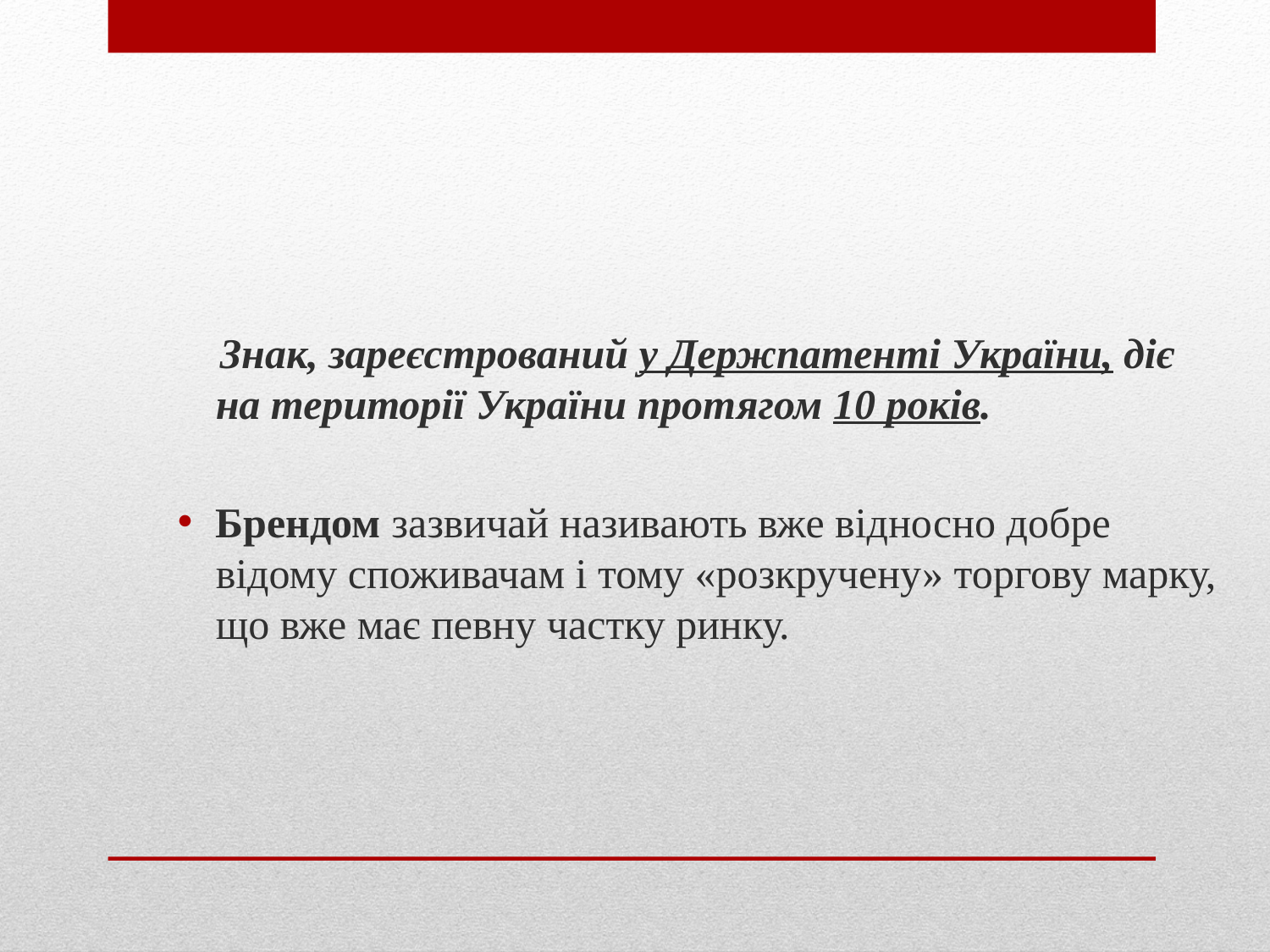

Знак, зареєстрований у Держпатенті України, діє на території України протягом 10 років.

Брендом зазвичай називають вже відносно добре відому споживачам і тому «розкручену» торгову марку, що вже має певну частку ринку.
#